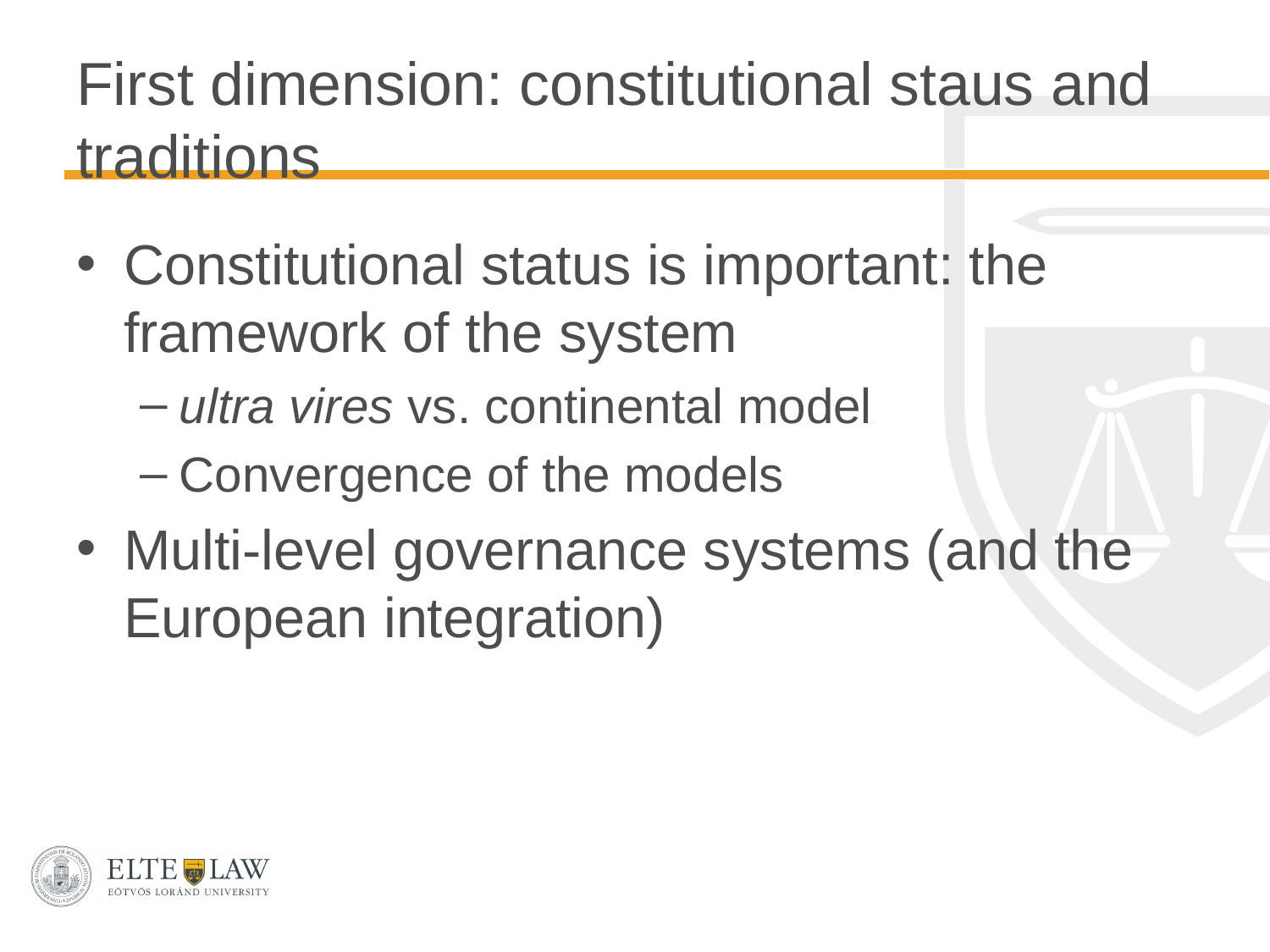

# First dimension: constitutional staus and traditions
Constitutional status is important: the framework of the system
ultra vires vs. continental model
Convergence of the models
Multi-level governance systems (and the European integration)